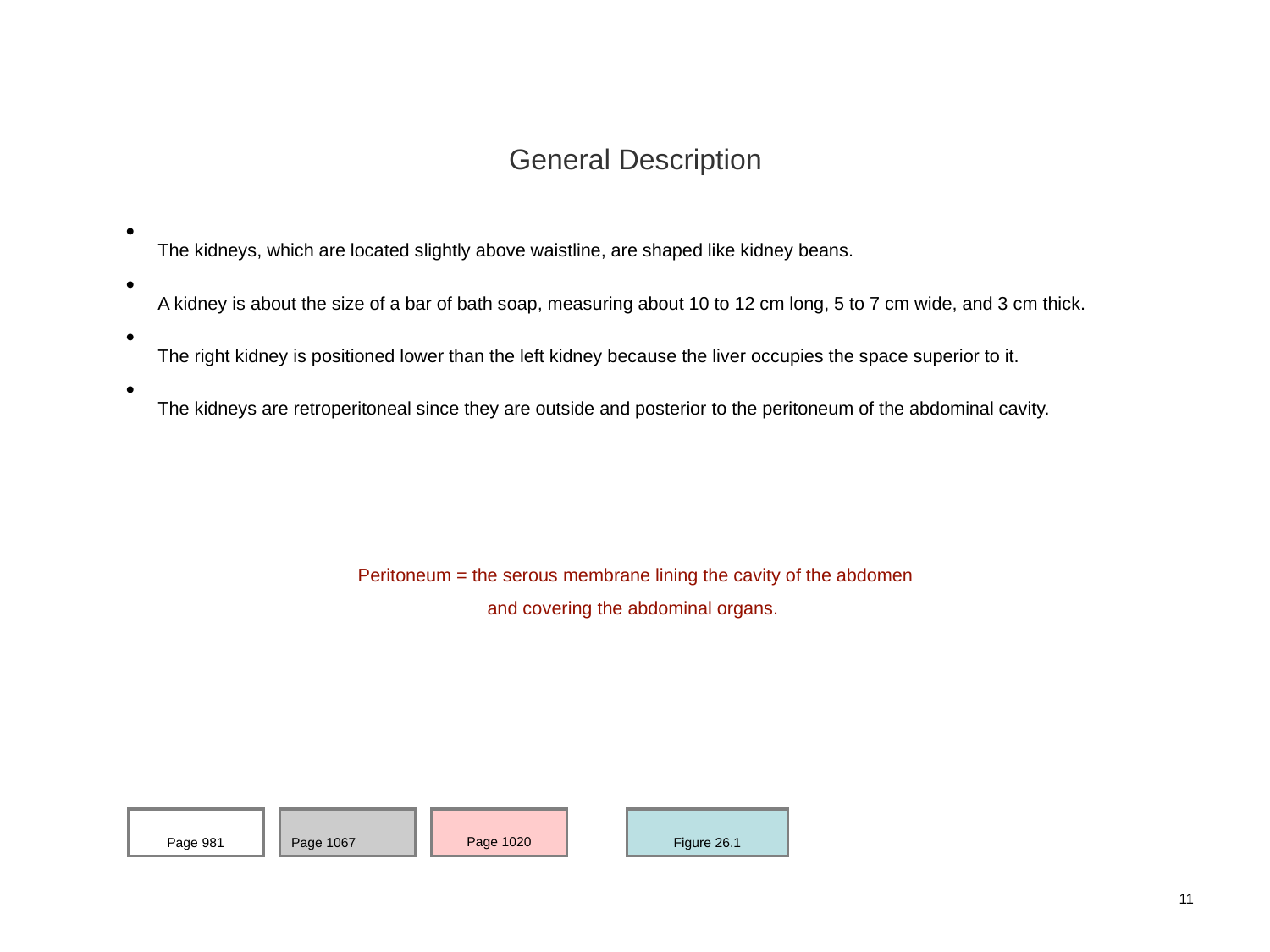

General Description
The kidneys, which are located slightly above waistline, are shaped like kidney beans.
A kidney is about the size of a bar of bath soap, measuring about 10 to 12 cm long, 5 to 7 cm wide, and 3 cm thick.
The right kidney is positioned lower than the left kidney because the liver occupies the space superior to it.
The kidneys are retroperitoneal since they are outside and posterior to the peritoneum of the abdominal cavity.
Peritoneum = the serous membrane lining the cavity of the abdomen and covering the abdominal organs.

Page 981

Page 1067

Page 1020

Figure 26.1
11